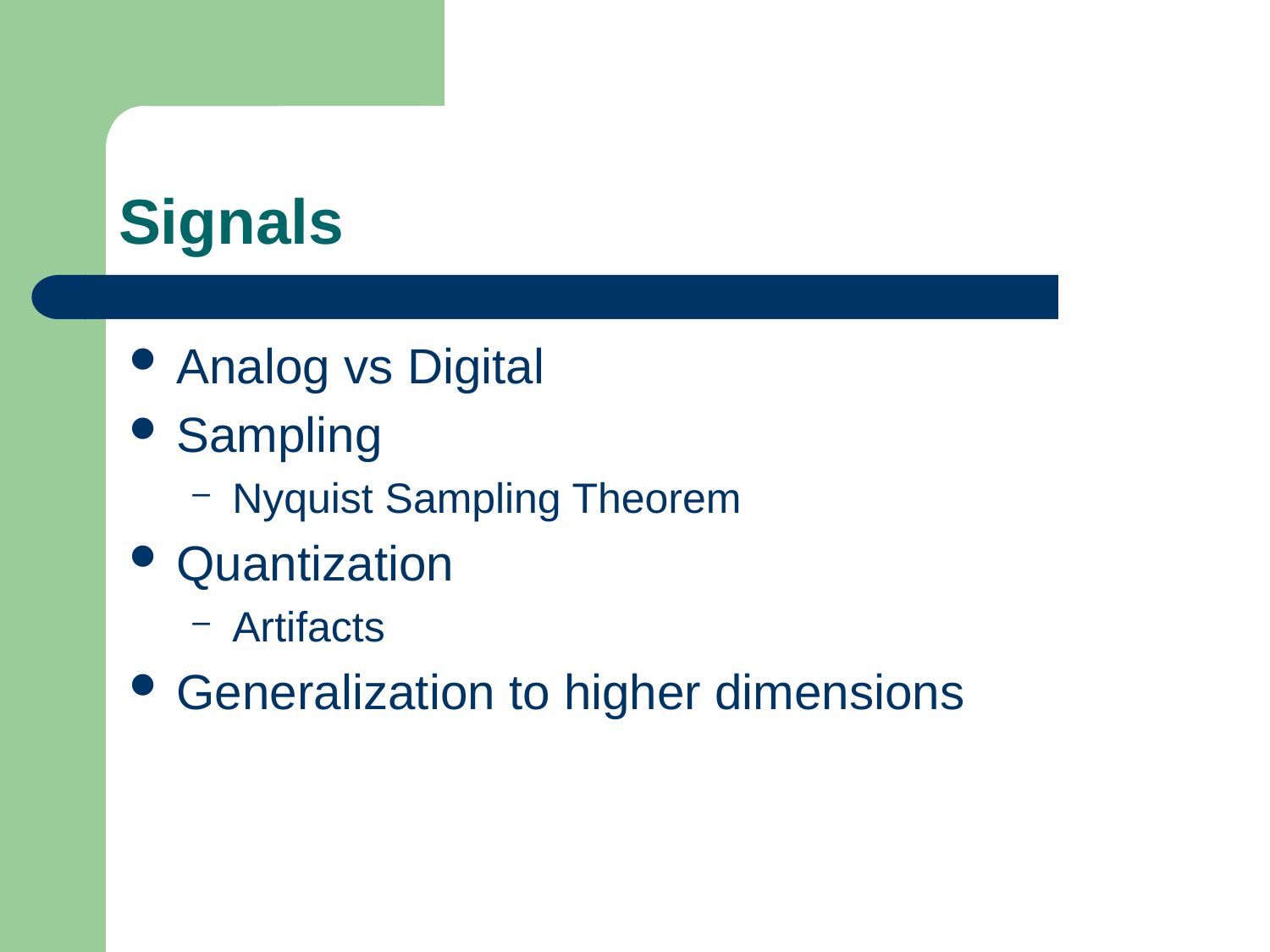

# Signals
Analog vs Digital
Sampling
Nyquist Sampling Theorem
Quantization
Artifacts
Generalization to higher dimensions